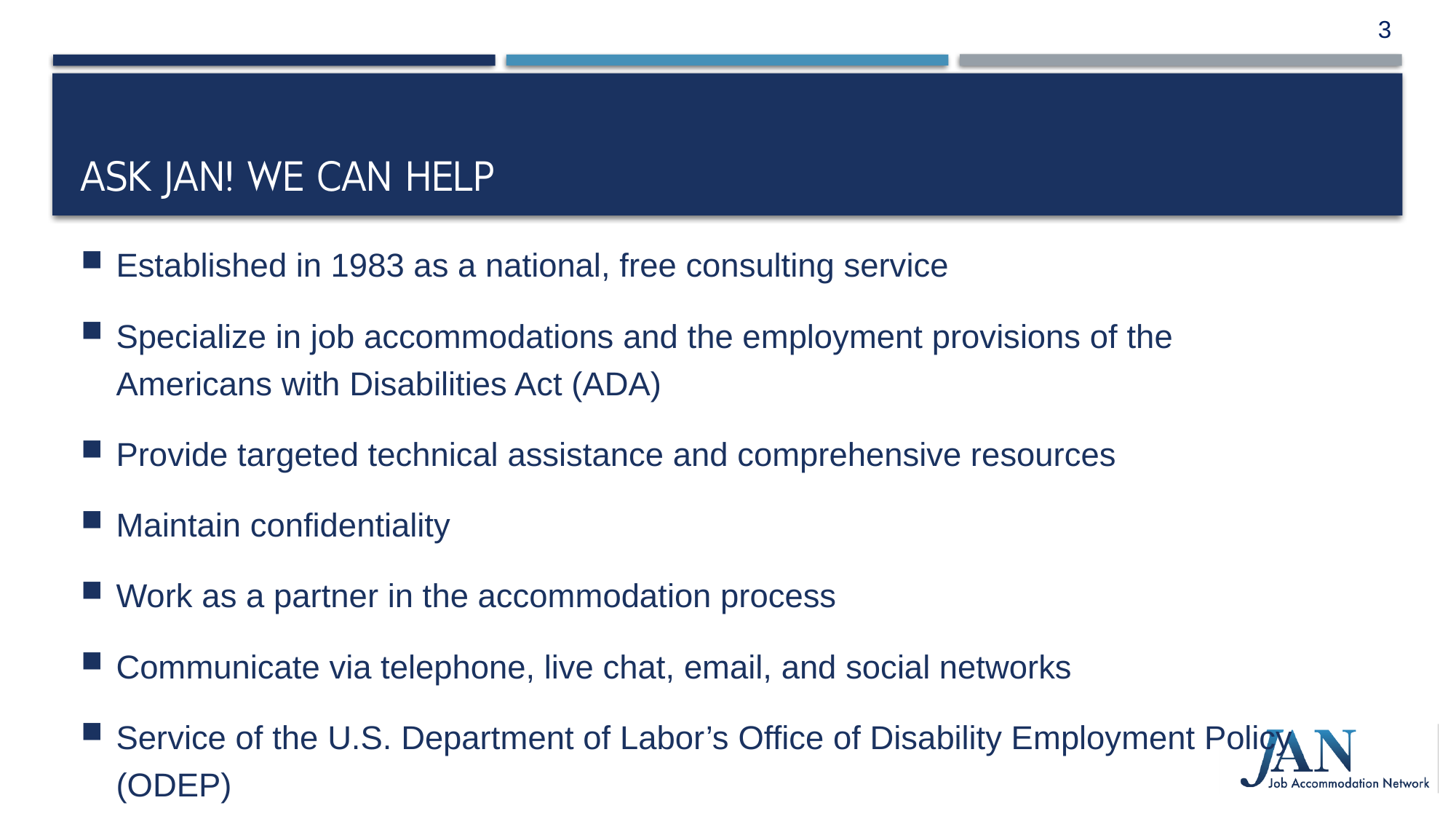

3
# Ask JAN! We Can Help
Established in 1983 as a national, free consulting service
Specialize in job accommodations and the employment provisions of the
Americans with Disabilities Act (ADA)
Provide targeted technical assistance and comprehensive resources
Maintain confidentiality
Work as a partner in the accommodation process
Communicate via telephone, live chat, email, and social networks
Service of the U.S. Department of Labor’s Office of Disability Employment Policy (ODEP)